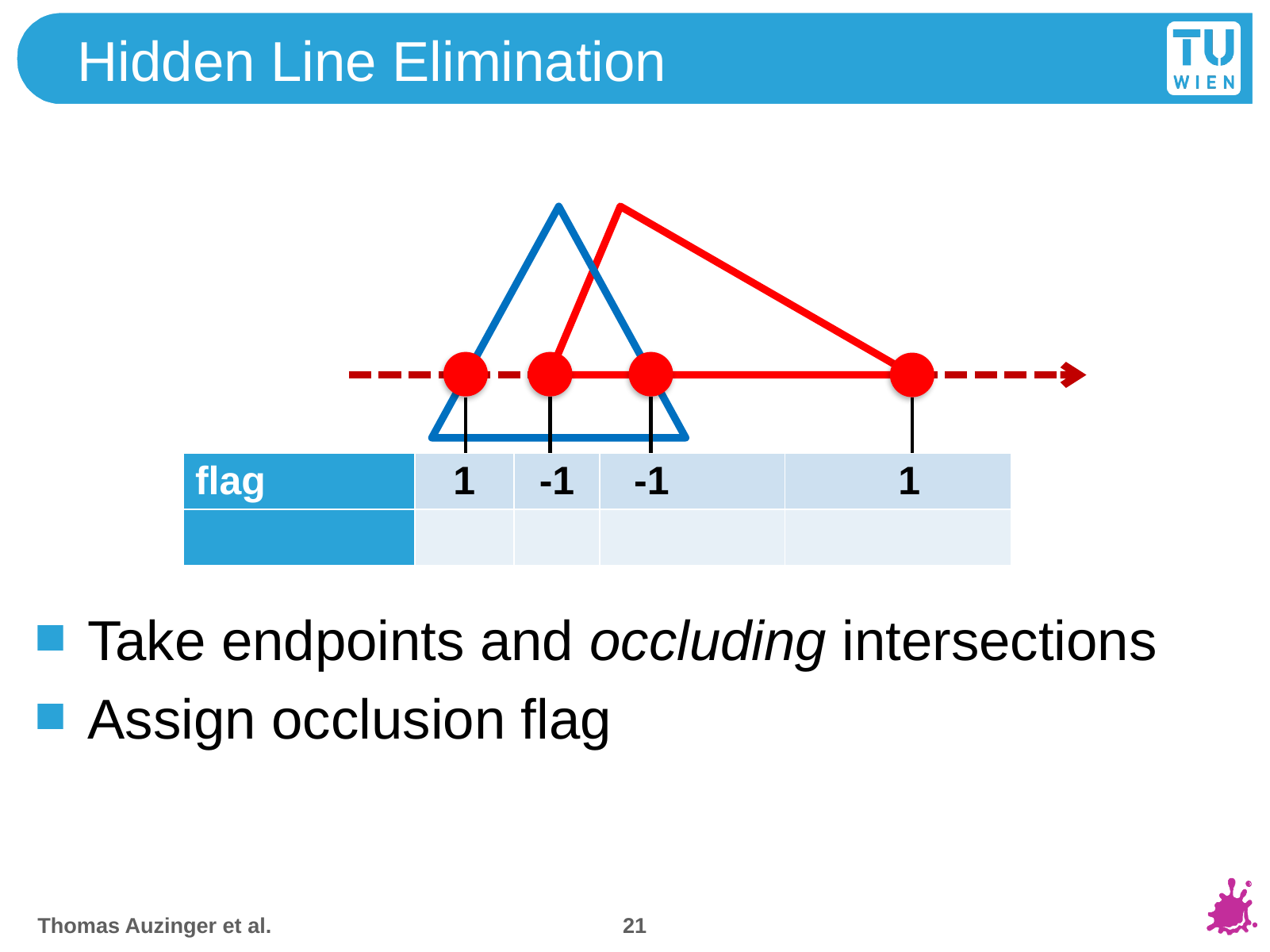

# Hidden Line Elimination

Take endpoints and occluding intersections
Assign occlusion flag

| flag | 1 | -1 | -1 | 1 |
| --- | --- | --- | --- | --- |
|  |  |  |  |  |
21
Thomas Auzinger et al.